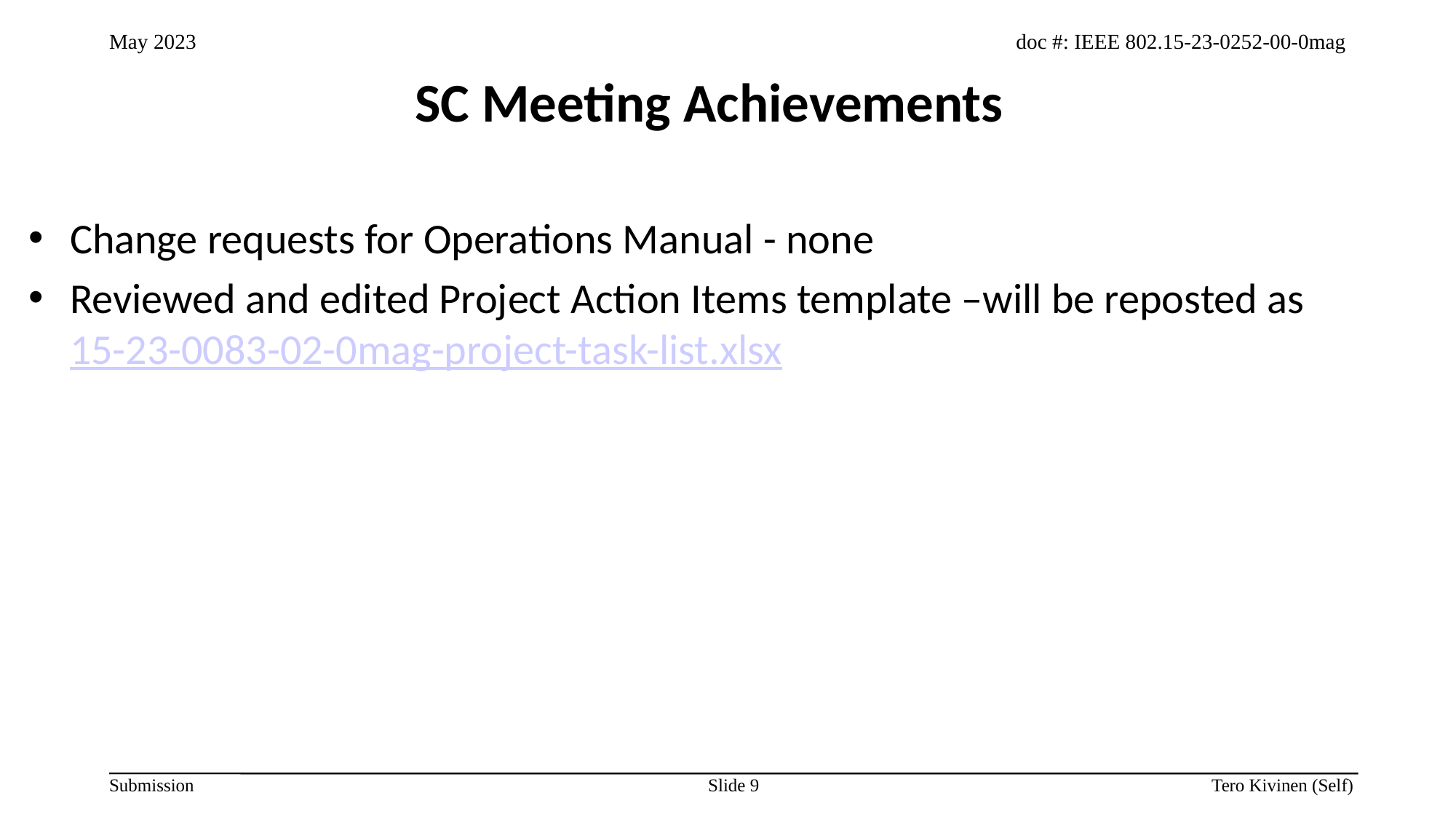

# SC Meeting Achievements

Change requests for Operations Manual - none
Reviewed and edited Project Action Items template –will be reposted as  15-23-0083-02-0mag-project-task-list.xlsx

Slide 9
Tero Kivinen (Self)